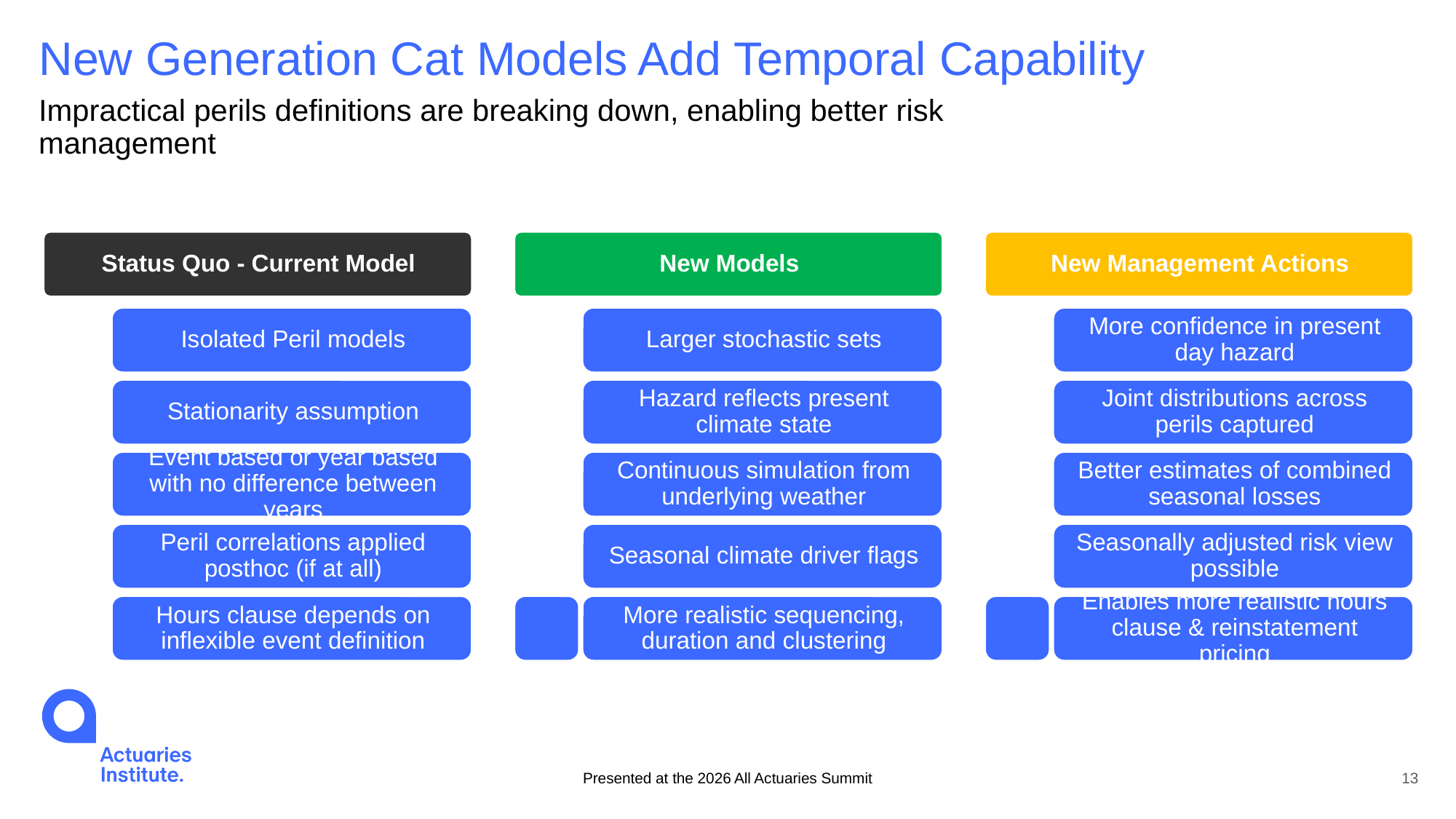

# New Generation Cat Models Add Temporal Capability
Status Quo - Current Model
Isolated Peril models
Stationarity assumption
Event based or year based with no difference between years
Peril correlations applied posthoc (if at all)
Hours clause depends on inflexible event definition
New Models
Larger stochastic sets
Hazard reflects present climate state
Continuous simulation from underlying weather
Seasonal climate driver flags
More realistic sequencing, duration and clustering
New Management Actions
More confidence in present day hazard
Joint distributions across perils captured
Better estimates of combined seasonal losses
Seasonally adjusted risk view possible
Enables more realistic hours clause & reinstatement pricing
Impractical perils definitions are breaking down, enabling better risk management
Presented at the 2026 All Actuaries Summit
13